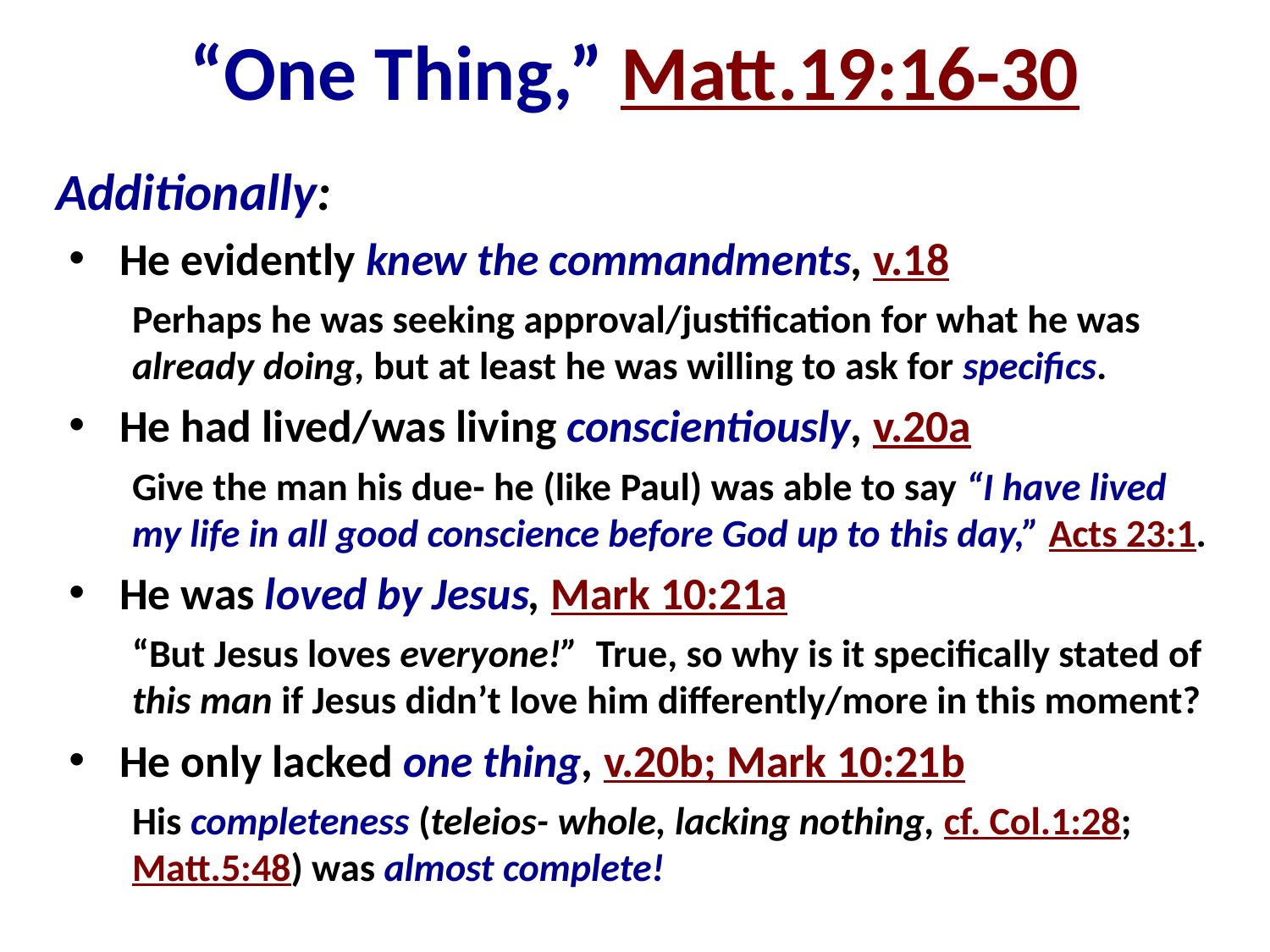

# “One Thing,” Matt.19:16-30
Additionally:
He evidently knew the commandments, v.18
Perhaps he was seeking approval/justification for what he was already doing, but at least he was willing to ask for specifics.
He had lived/was living conscientiously, v.20a
Give the man his due- he (like Paul) was able to say “I have lived my life in all good conscience before God up to this day,” Acts 23:1.
He was loved by Jesus, Mark 10:21a
“But Jesus loves everyone!”  True, so why is it specifically stated of this man if Jesus didn’t love him differently/more in this moment?
He only lacked one thing, v.20b; Mark 10:21b
His completeness (teleios- whole, lacking nothing, cf. Col.1:28; Matt.5:48) was almost complete!